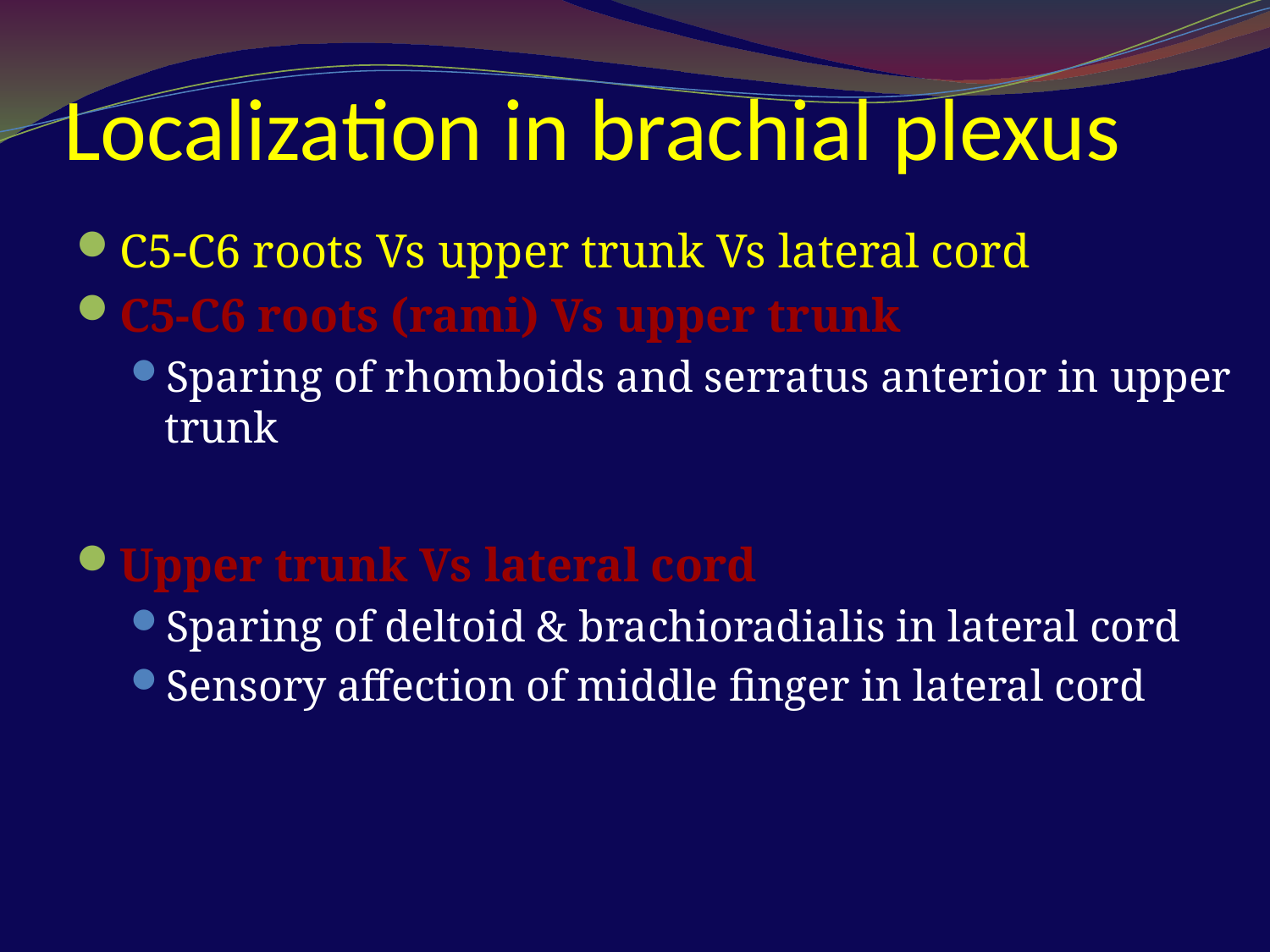

Localization in brachial plexus
C5-C6 roots Vs upper trunk Vs lateral cord
C5-C6 roots (rami) Vs upper trunk
Sparing of rhomboids and serratus anterior in upper trunk

Upper trunk Vs lateral cord
Sparing of deltoid & brachioradialis in lateral cord
Sensory affection of middle finger in lateral cord